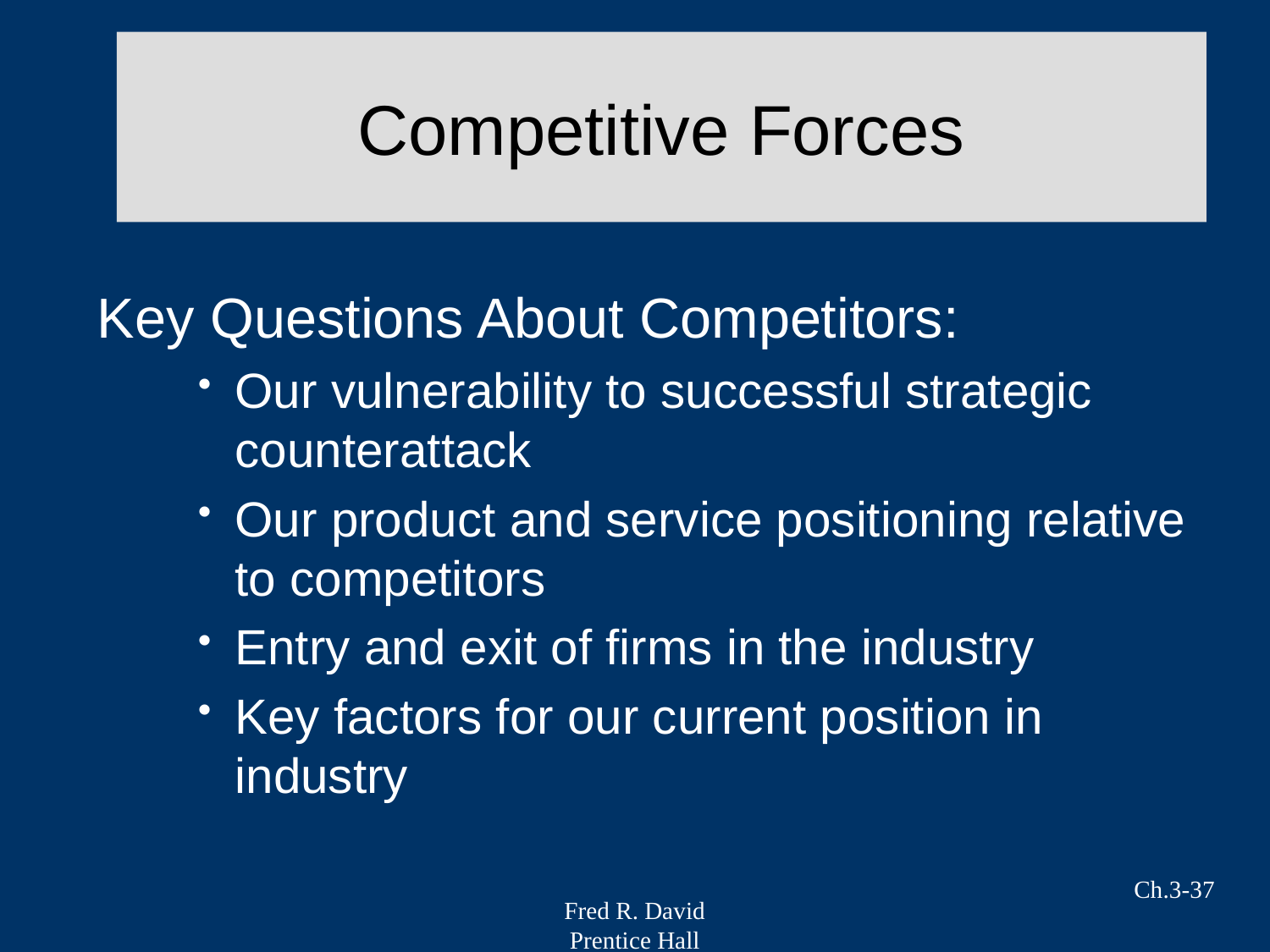

# Competitive Forces
Key Questions About Competitors:
Our vulnerability to successful strategic counterattack
Our product and service positioning relative to competitors
Entry and exit of firms in the industry
Key factors for our current position in industry

Ch.3-37
Fred R. David
Prentice Hall